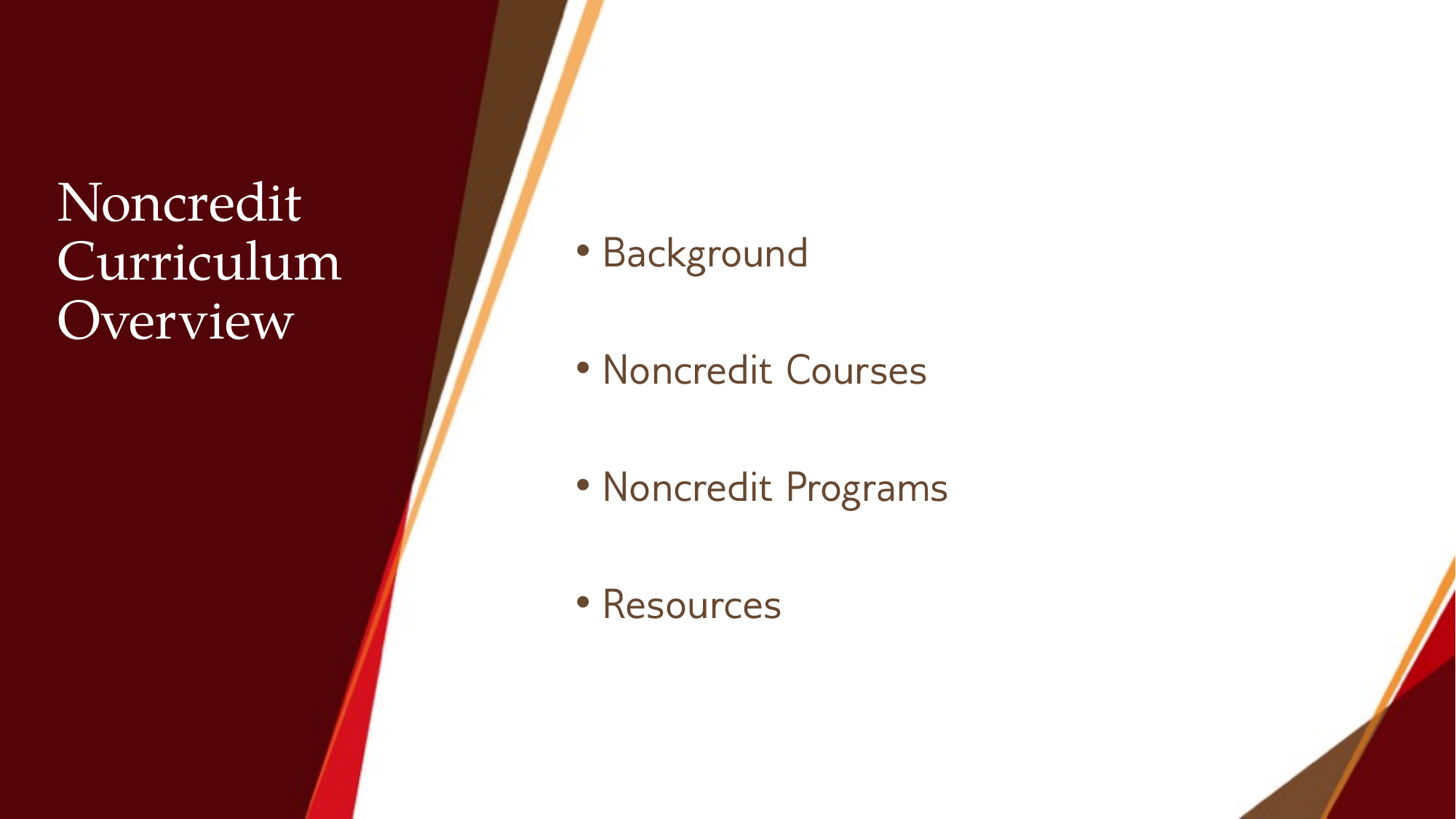

# Noncredit Curriculum Overview
Background
Noncredit Courses
Noncredit Programs
Resources